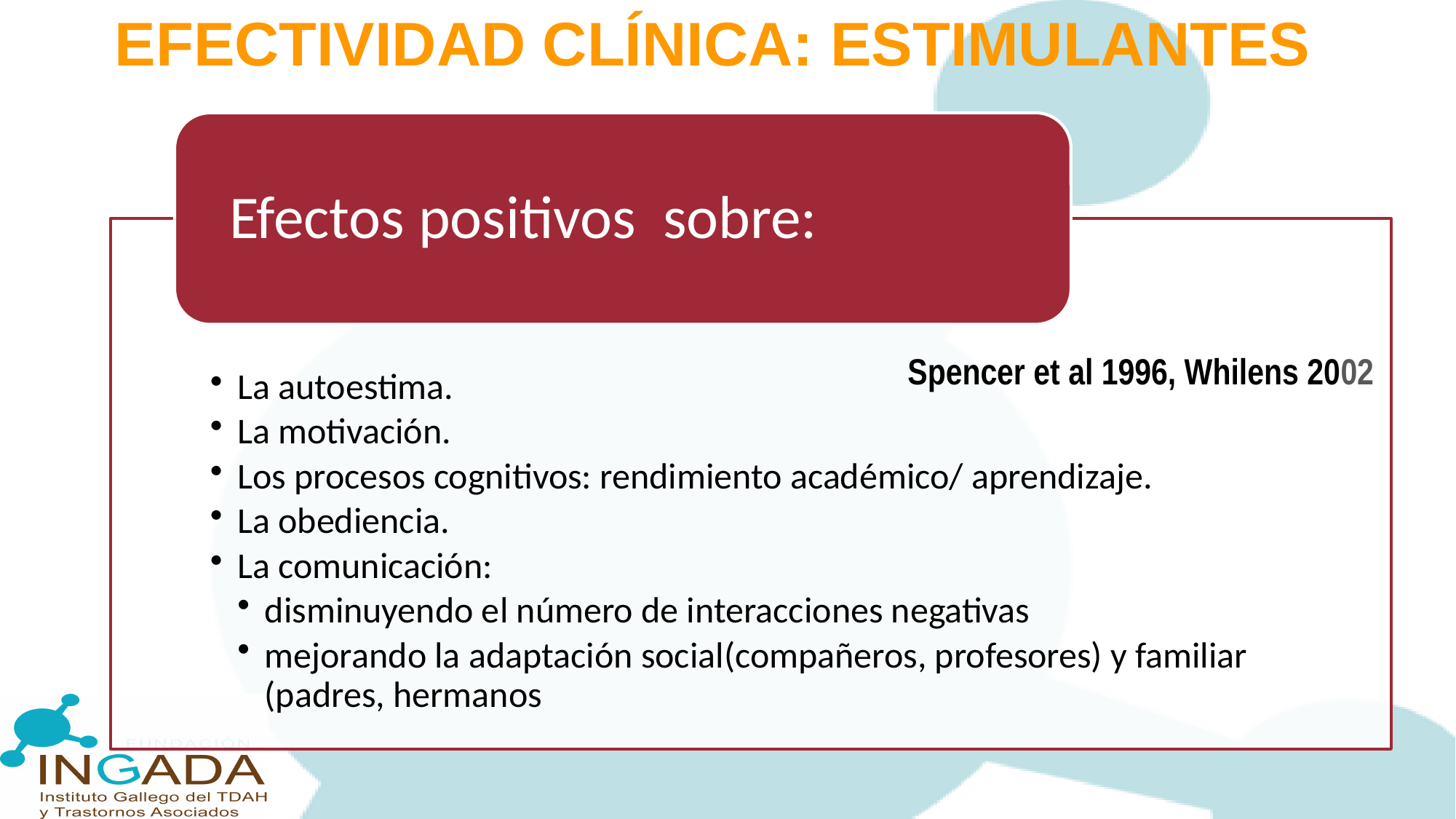

EFECTIVIDAD CLÍNICA: ESTIMULANTES
La autoestima.
La motivación.
Los procesos cognitivos: rendimiento académico/ aprendizaje.
La obediencia.
La comunicación:
disminuyendo el número de interacciones negativas
mejorando la adaptación social(compañeros, profesores) y familiar  (padres, hermanos
Efectos positivos  sobre:
Spencer et al 1996, Whilens 2002